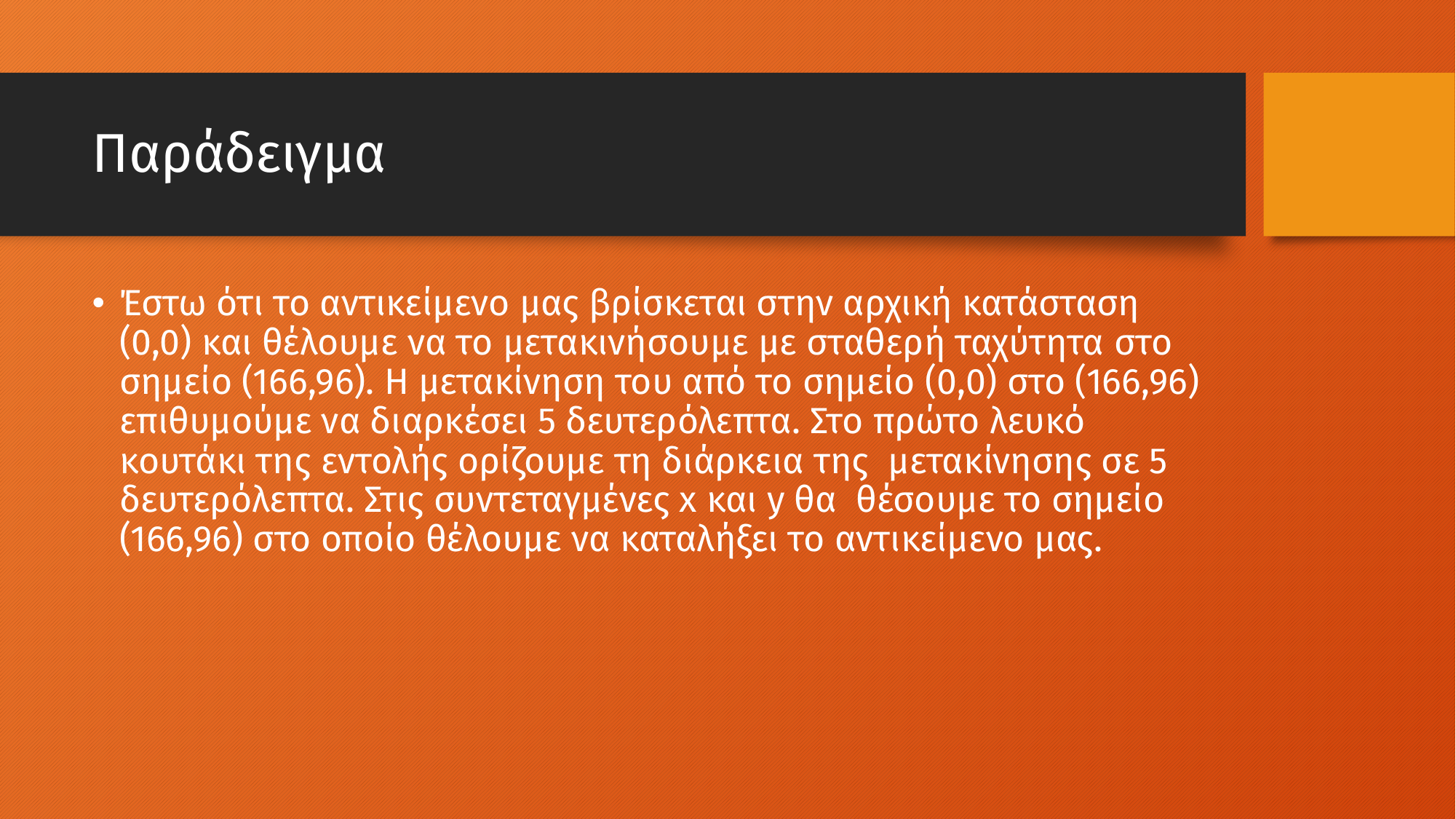

# Παράδειγμα
Έστω ότι το αντικείμενο μας βρίσκεται στην αρχική κατάσταση (0,0) και θέλουμε να το μετακινήσουμε με σταθερή ταχύτητα στο σημείο (166,96). Η μετακίνηση του από το σημείο (0,0) στο (166,96) επιθυμούμε να διαρκέσει 5 δευτερόλεπτα. Στο πρώτο λευκό κουτάκι της εντολής ορίζουμε τη διάρκεια της  μετακίνησης σε 5 δευτερόλεπτα. Στις συντεταγμένες x και y θα  θέσουμε το σημείο (166,96) στο οποίο θέλουμε να καταλήξει το αντικείμενο μας.